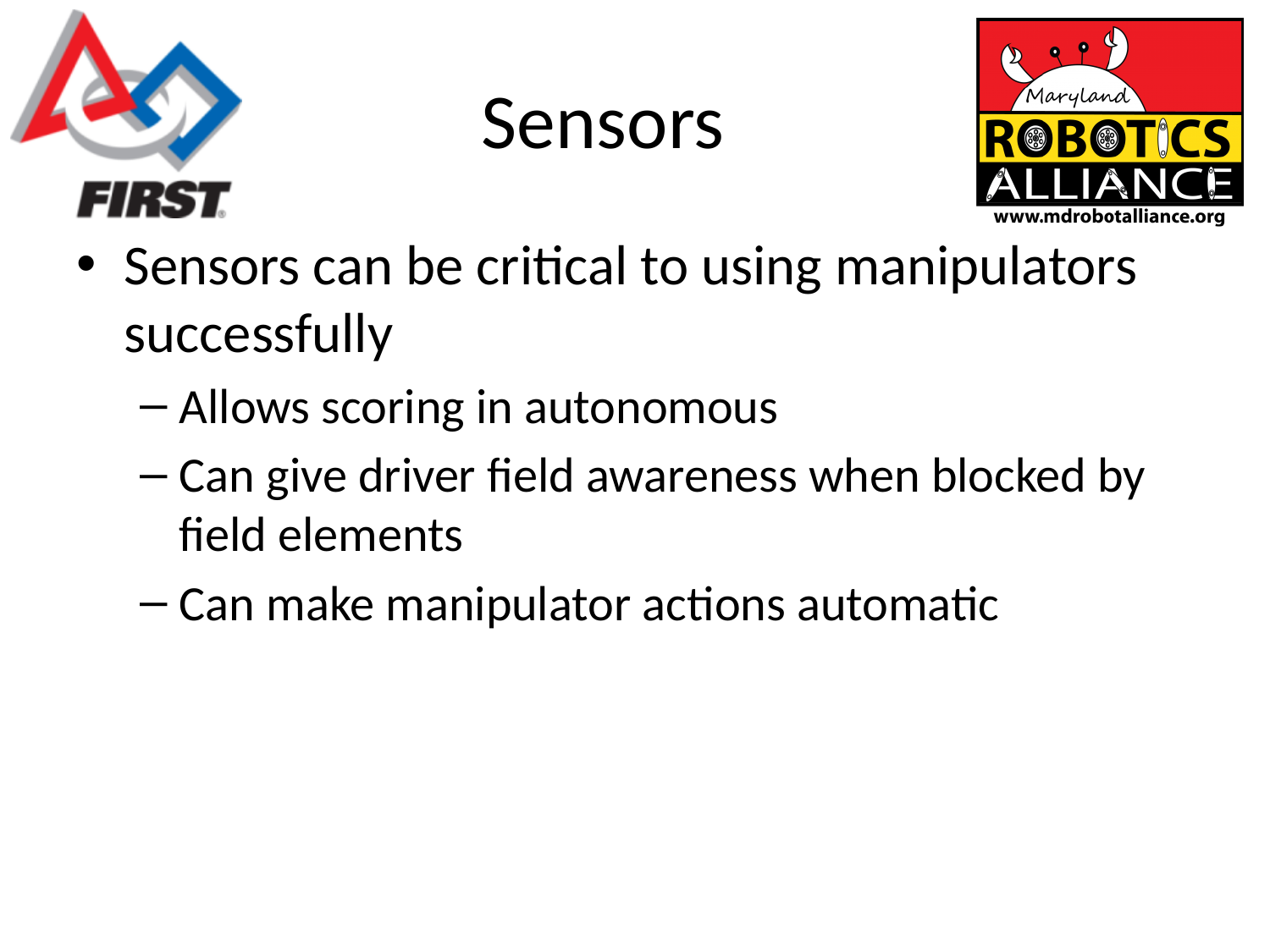

# Sensors
Sensors can be critical to using manipulators successfully
Allows scoring in autonomous
Can give driver field awareness when blocked by field elements
Can make manipulator actions automatic